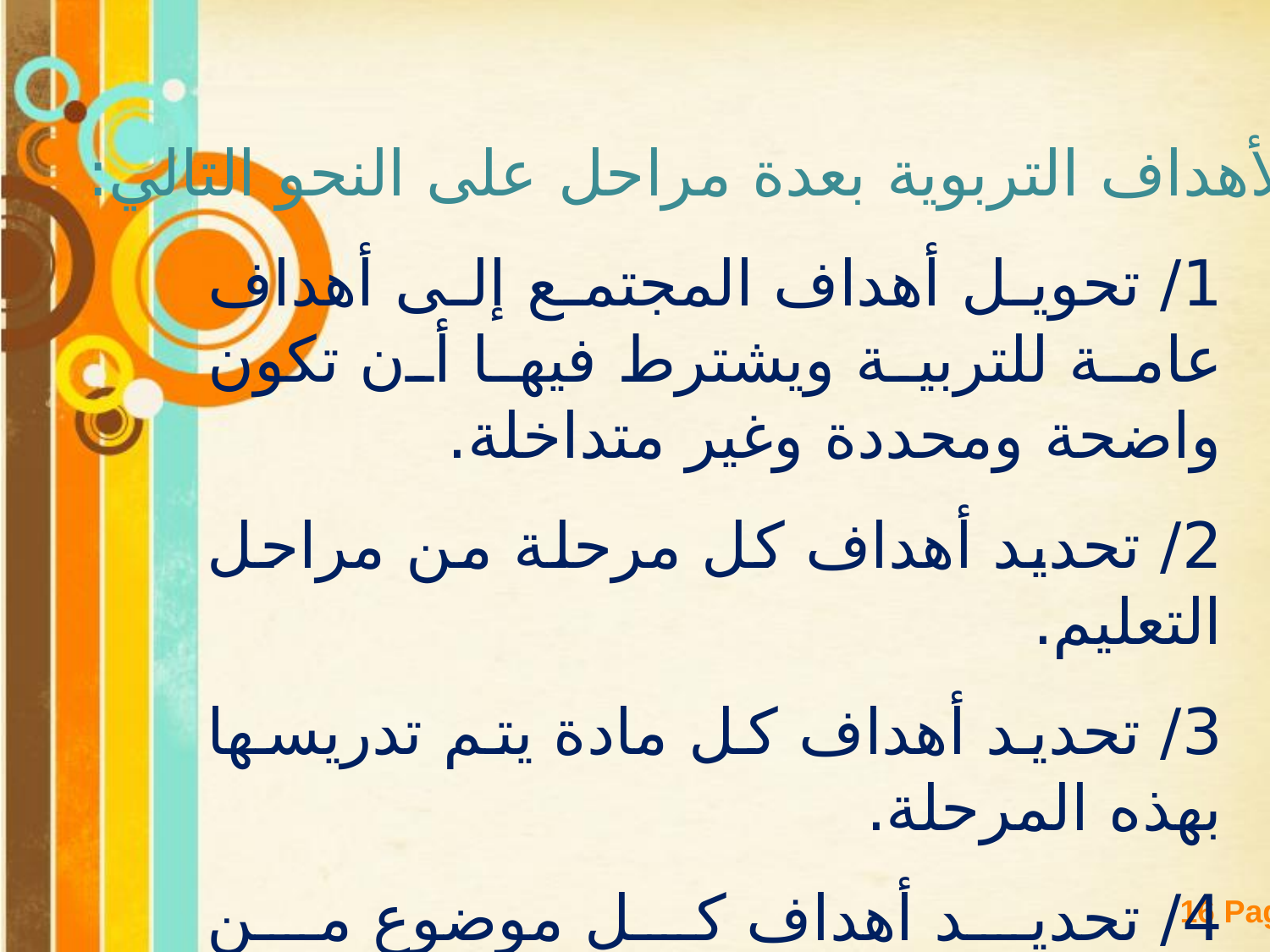

تمر صياغة الأهداف التربوية بعدة مراحل على النحو التالي:
1/ تحويل أهداف المجتمع إلى أهداف عامة للتربية ويشترط فيها أن تكون واضحة ومحددة وغير متداخلة.

2/ تحديد أهداف كل مرحلة من مراحل التعليم.

3/ تحديد أهداف كل مادة يتم تدريسها بهذه المرحلة.

4/ تحديد أهداف كل موضوع من الموضوعات التي تتضمنها المادة في كل صف دراسي على حدة، ثم الدخول في تفصيلات أكثر دقة.